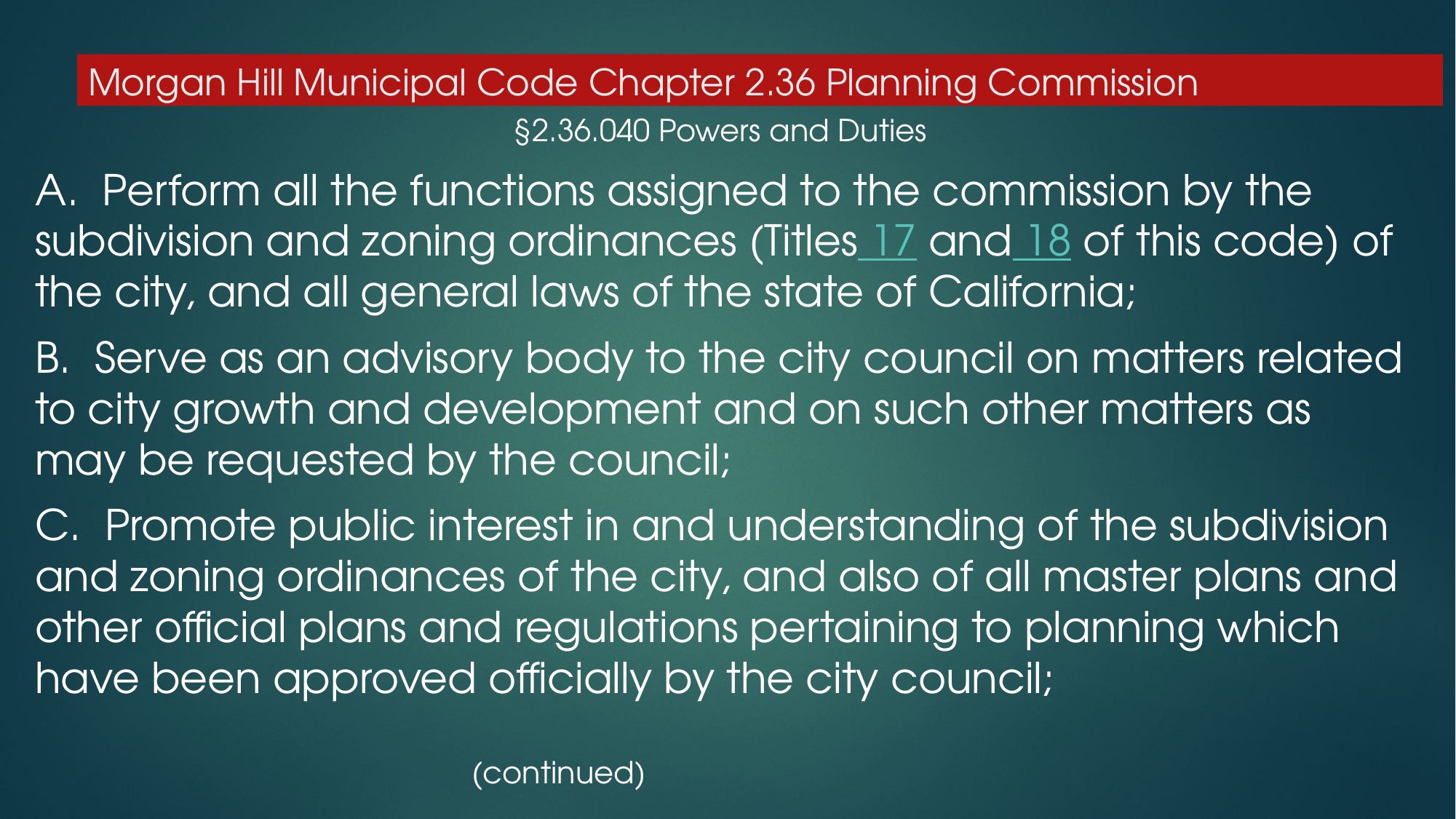

# Morgan Hill Municipal Code Chapter 2.36 Planning Commission
§2.36.040 Powers and Duties
A.  Perform all the functions assigned to the commission by the subdivision and zoning ordinances (Titles 17 and 18 of this code) of the city, and all general laws of the state of California;
B.  Serve as an advisory body to the city council on matters related to city growth and development and on such other matters as may be requested by the council;
C.  Promote public interest in and understanding of the subdivision and zoning ordinances of the city, and also of all master plans and other official plans and regulations pertaining to planning which have been approved officially by the city council;
																(continued)